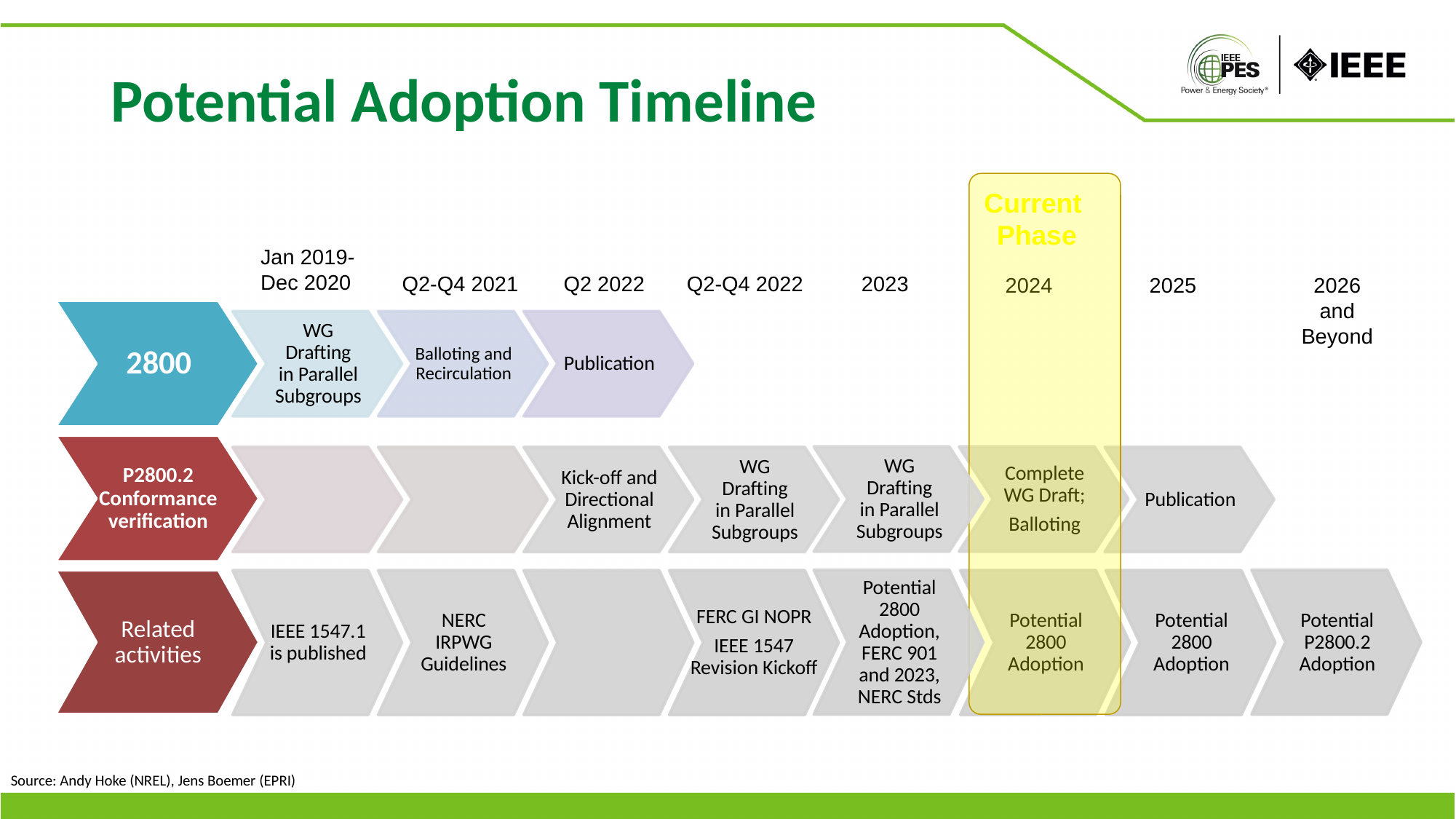

Potential Adoption Timeline

Current
Phase
Jan 2019-
Dec 2020
Q2-Q4 2021
Q2 2022
Q2-Q4 2022
2023
2026 and Beyond
2024
2025
2800
WG Drafting
in Parallel Subgroups
Balloting and Recirculation
Publication
P2800.2 Conformance verification
WG Drafting
in Parallel Subgroups
Complete WG Draft;
Balloting

Kick-off and Directional Alignment
WG Drafting
in Parallel Subgroups
Publication
Related activities
Potential 2800 Adoption, FERC 901 and 2023, NERC Stds
Potential P2800.2 Adoption
IEEE 1547.1 is published
NERC IRPWG Guidelines

FERC GI NOPR
IEEE 1547 Revision Kickoff
Potential 2800 Adoption
Potential 2800 Adoption
Source: Andy Hoke (NREL), Jens Boemer (EPRI)